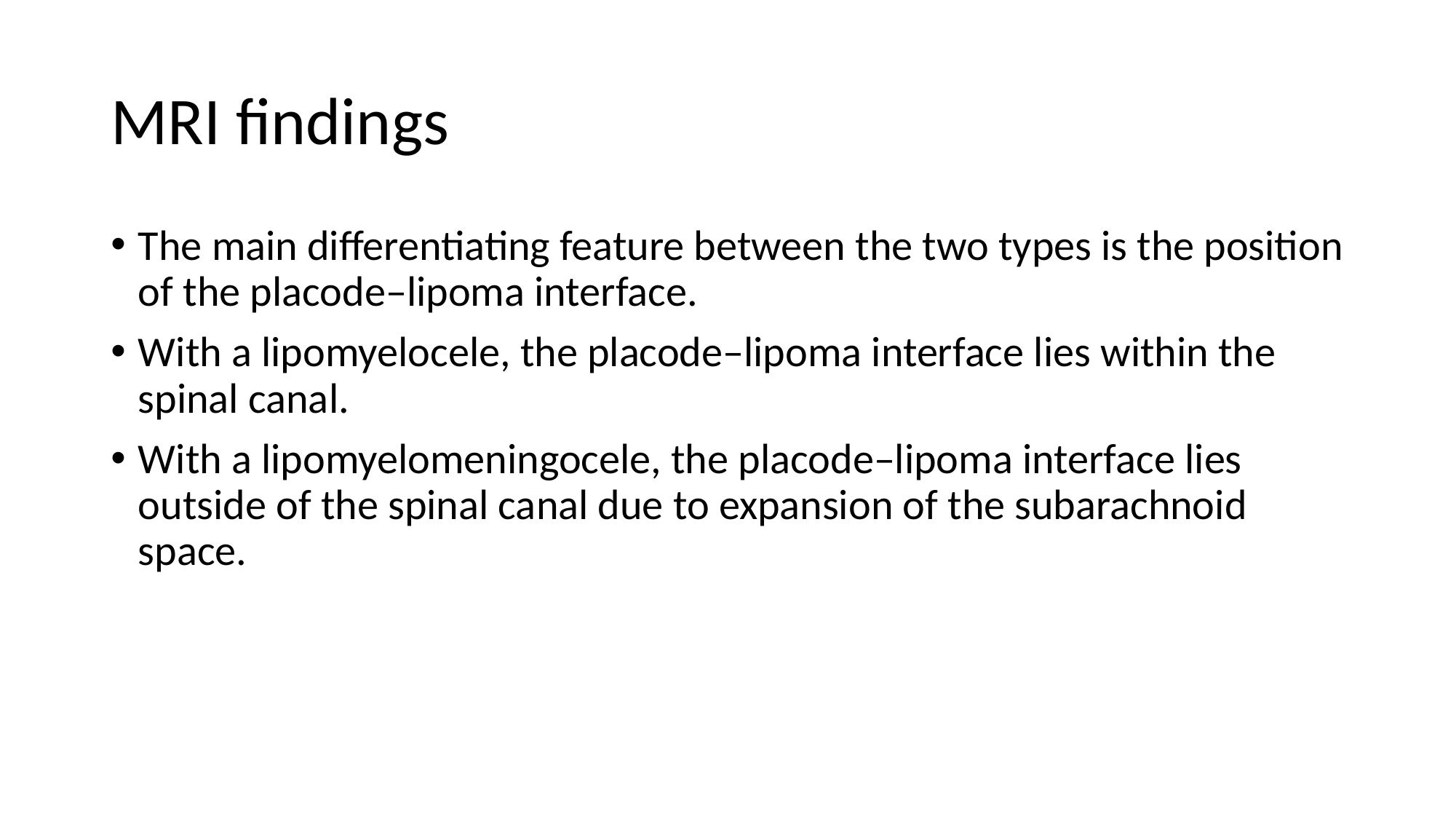

# MRI findings
The main differentiating feature between the two types is the position of the placode–lipoma interface.
With a lipomyelocele, the placode–lipoma interface lies within the spinal canal.
With a lipomyelomeningocele, the placode–lipoma interface lies outside of the spinal canal due to expansion of the subarachnoid space.